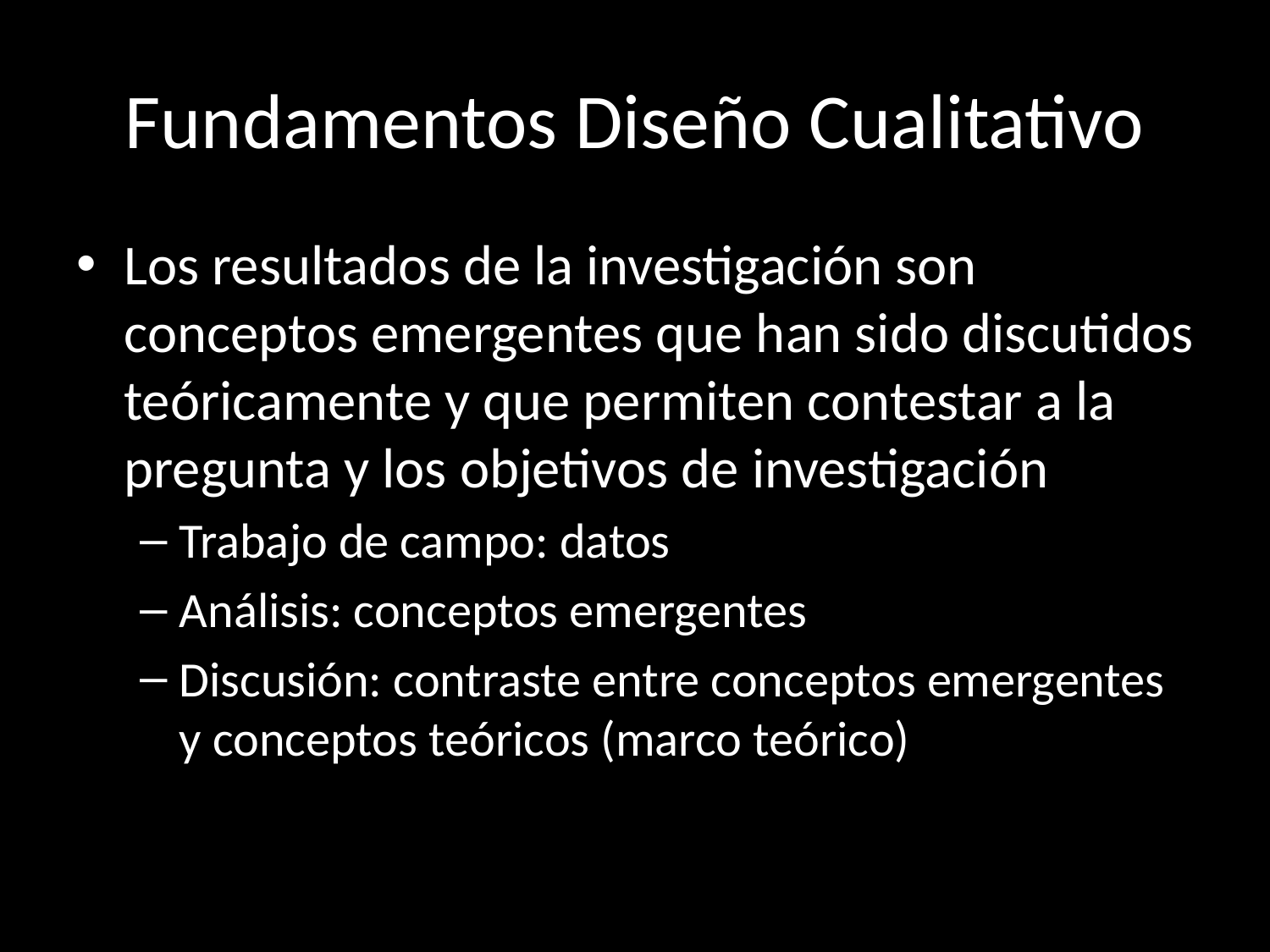

# Fundamentos Diseño Cualitativo
Los resultados de la investigación son conceptos emergentes que han sido discutidos teóricamente y que permiten contestar a la pregunta y los objetivos de investigación
Trabajo de campo: datos
Análisis: conceptos emergentes
Discusión: contraste entre conceptos emergentes y conceptos teóricos (marco teórico)